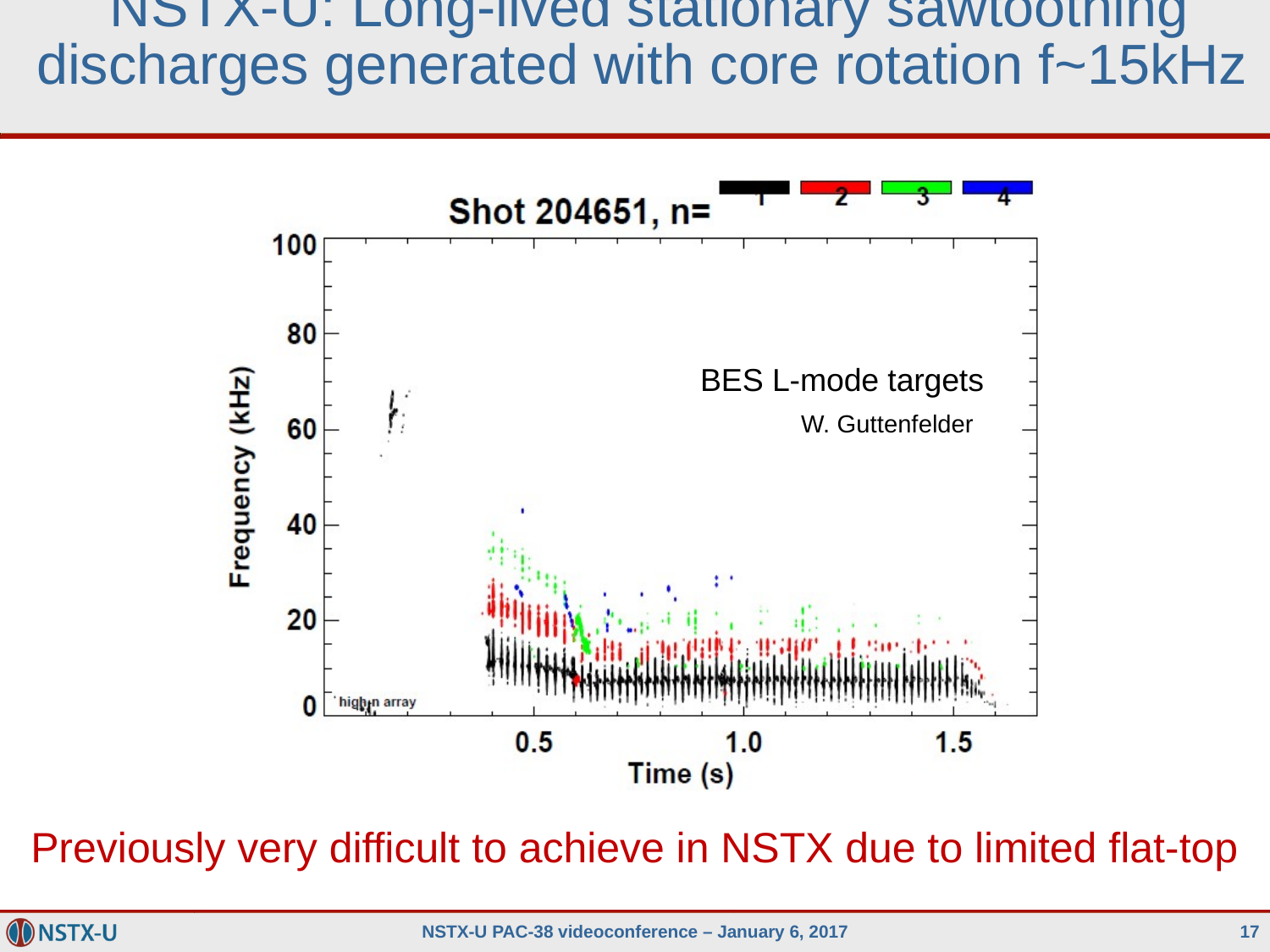

# NSTX-U: Long-lived stationary sawtoothing discharges generated with core rotation f~15kHz

BES L-mode targets
W. Guttenfelder
Previously very difficult to achieve in NSTX due to limited flat-top